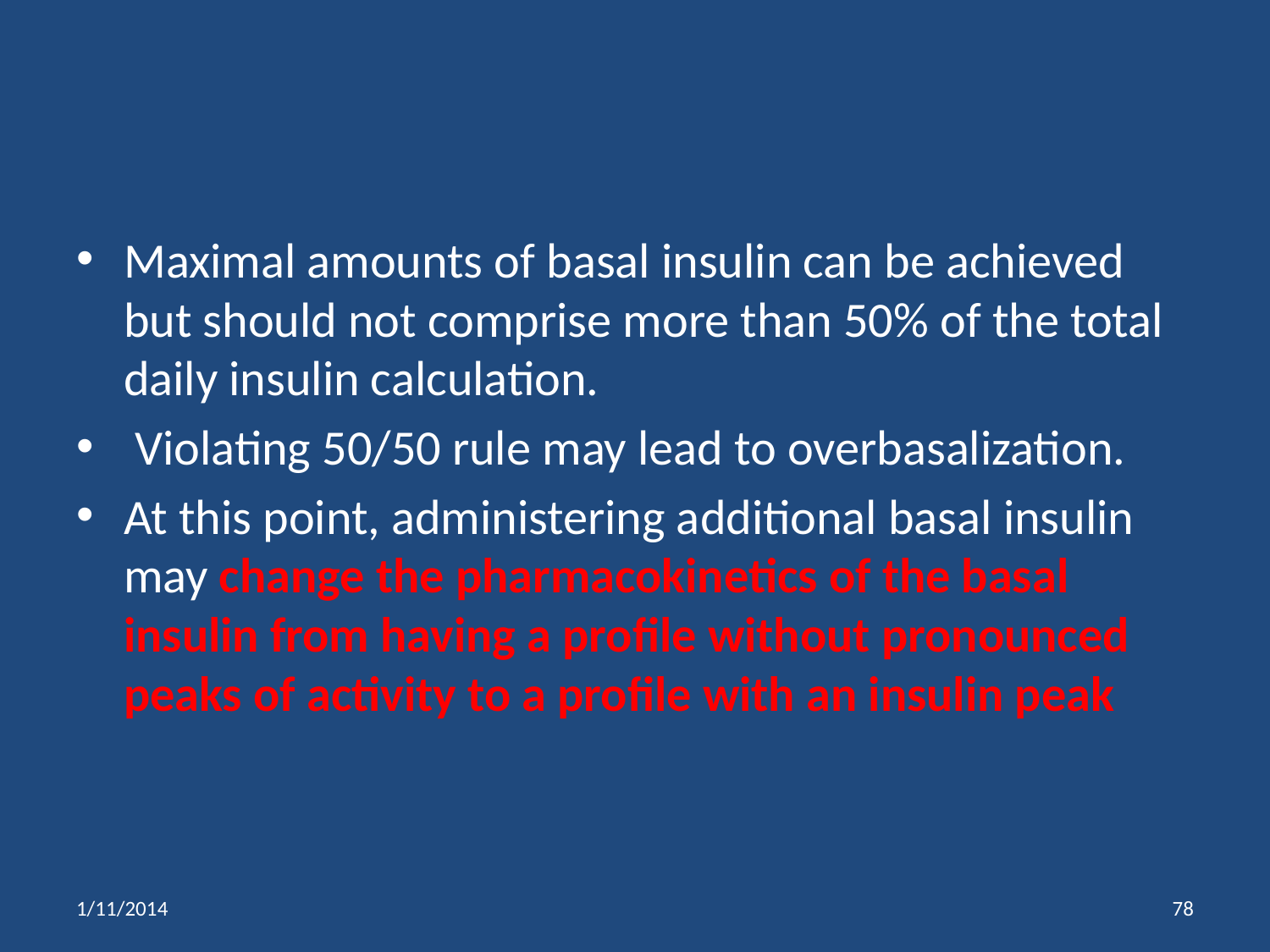

#
Maximal amounts of basal insulin can be achieved but should not comprise more than 50% of the total daily insulin calculation.
 Violating 50/50 rule may lead to overbasalization.
At this point, administering additional basal insulin may change the pharmacokinetics of the basal insulin from having a profile without pronounced peaks of activity to a profile with an insulin peak
1/11/2014

78